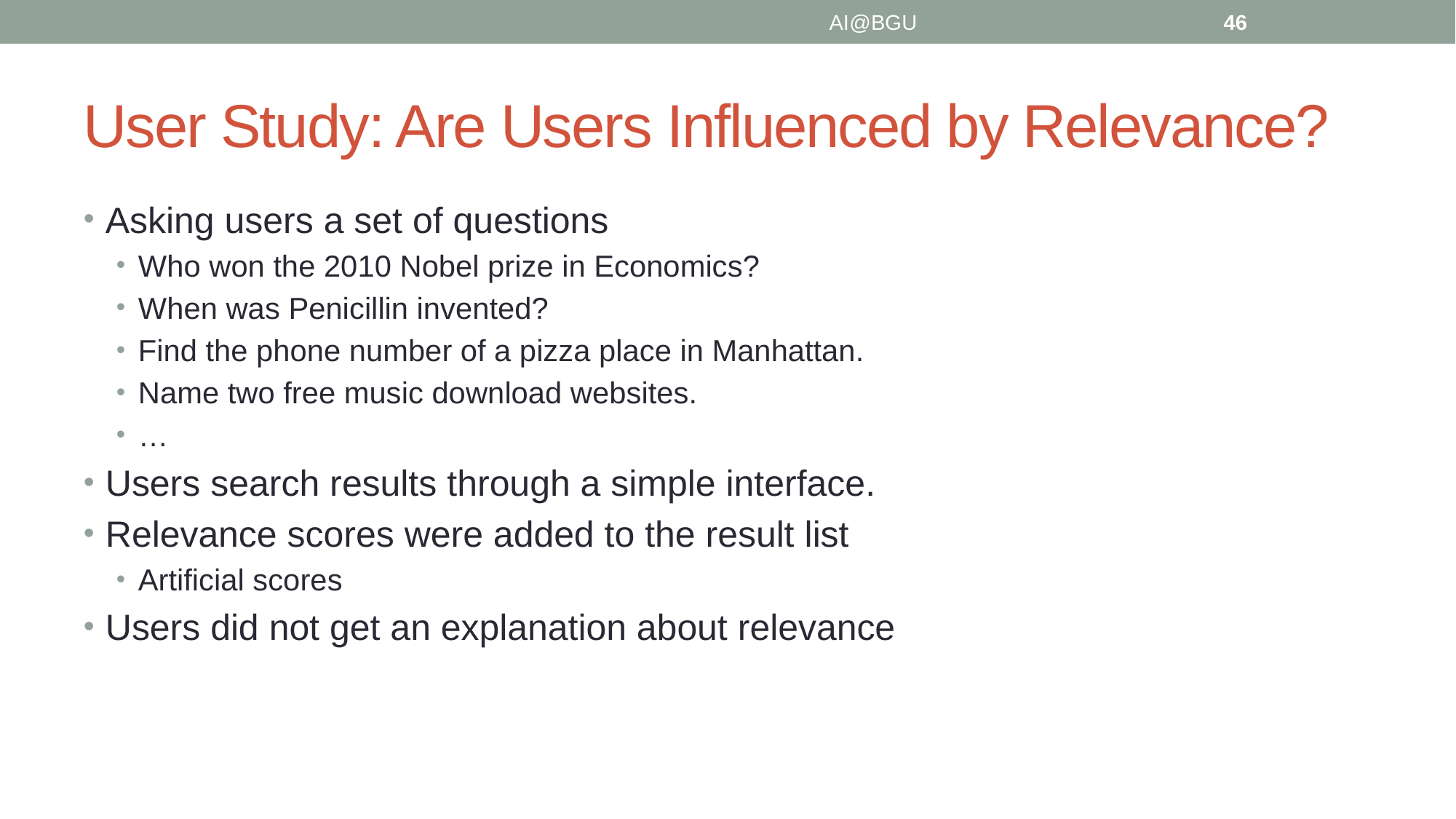

AI@BGU
46
# User Study: Are Users Influenced by Relevance?
Asking users a set of questions
Who won the 2010 Nobel prize in Economics?
When was Penicillin invented?
Find the phone number of a pizza place in Manhattan.
Name two free music download websites.
…
Users search results through a simple interface.
Relevance scores were added to the result list
Artificial scores
Users did not get an explanation about relevance